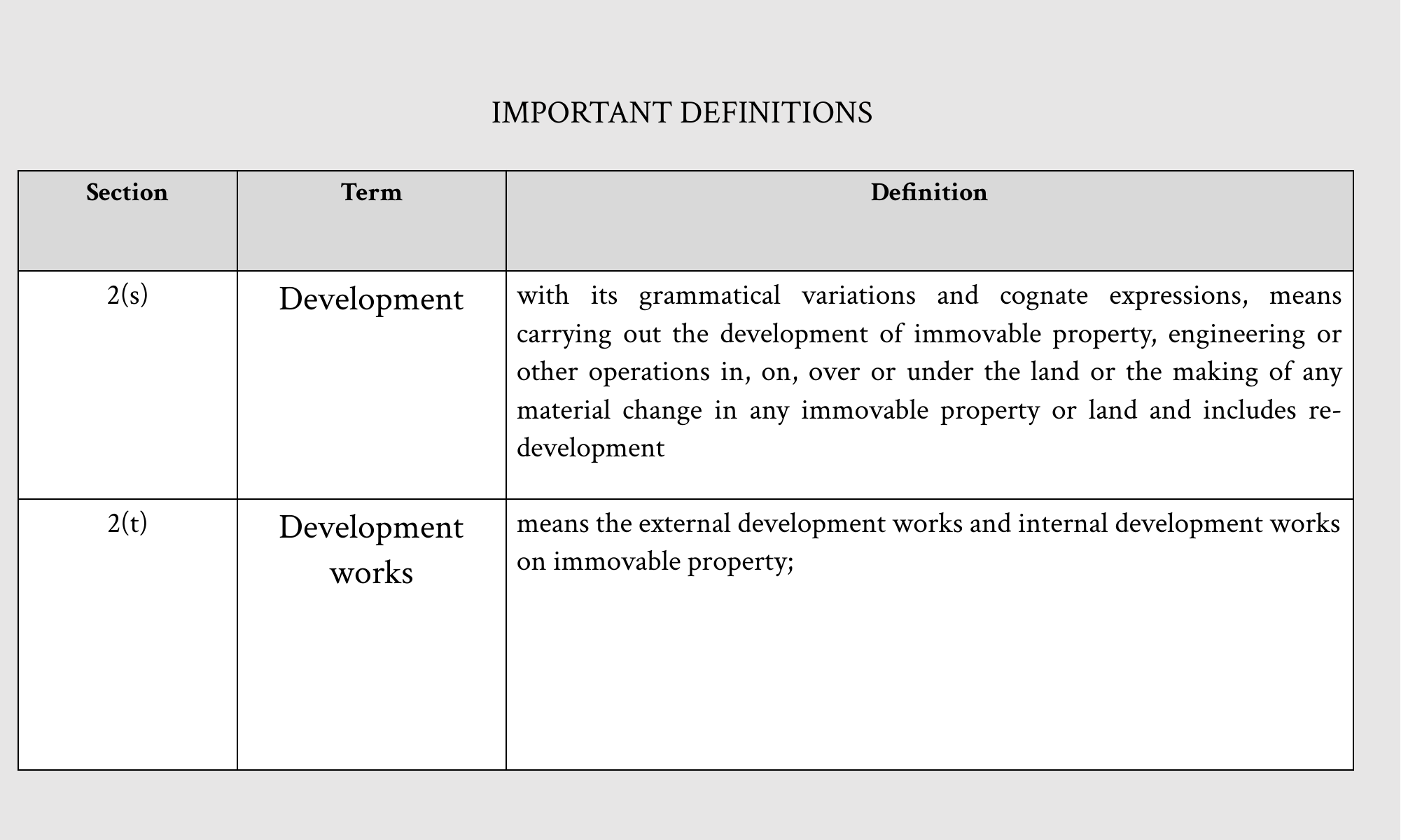

# IMPORTANT DEFINITIONS

| Section | Term | Definition |
| --- | --- | --- |
| 2(s) | Development | with its grammatical variations and cognate expressions, means carrying out the development of immovable property, engineering or other operations in, on, over or under the land or the making of any material change in any immovable property or land and includes re-development |
| 2(t) | Development works | means the external development works and internal development works on immovable property; |